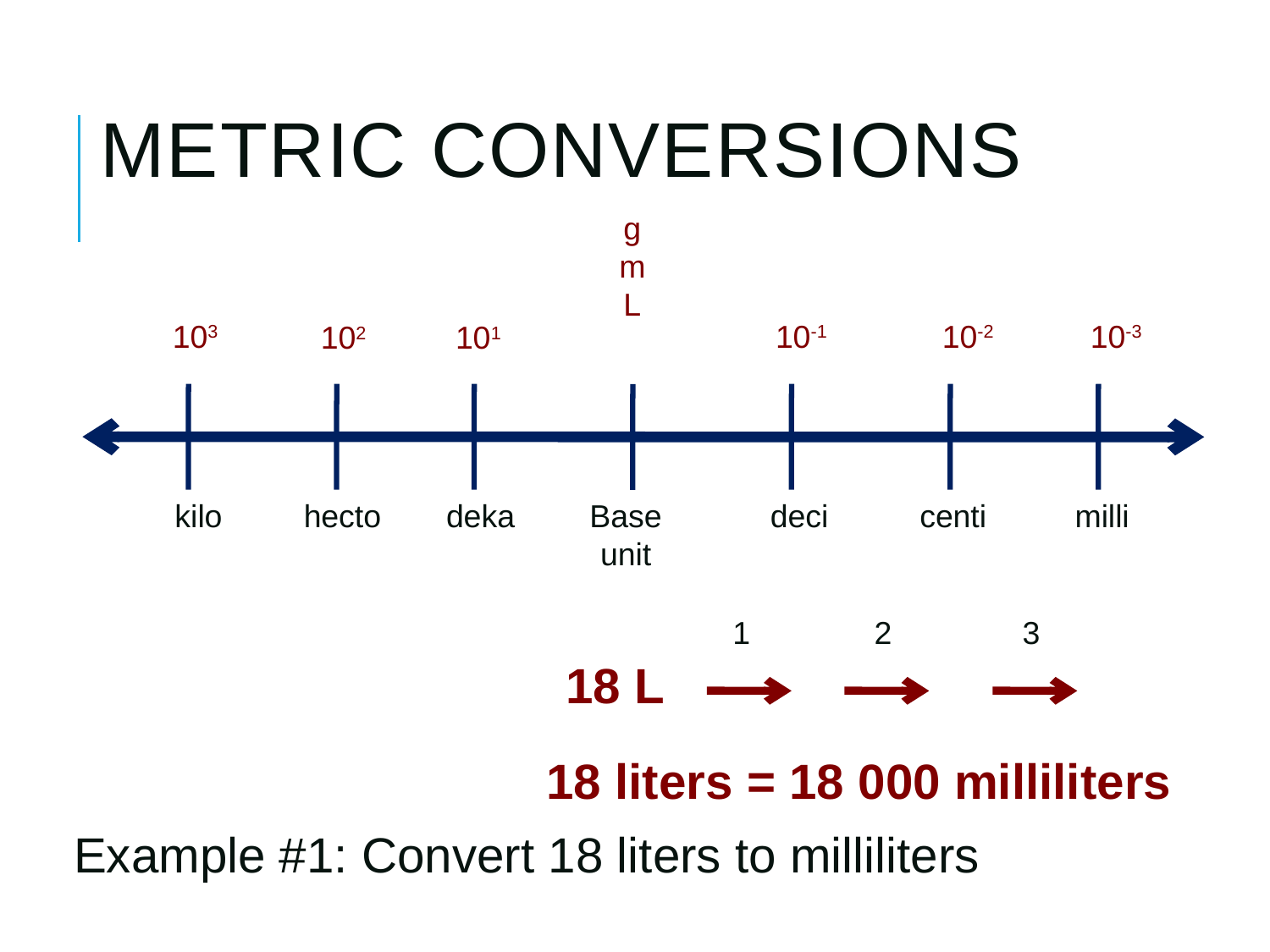

# Metric Conversions
g
m
L
103
10-1
10-2
10-3
102
101
kilo
hecto
deka
Base
unit
deci
centi
milli
1
2
3
18 L
18 liters = 18 000 milliliters
Example #1: Convert 18 liters to milliliters